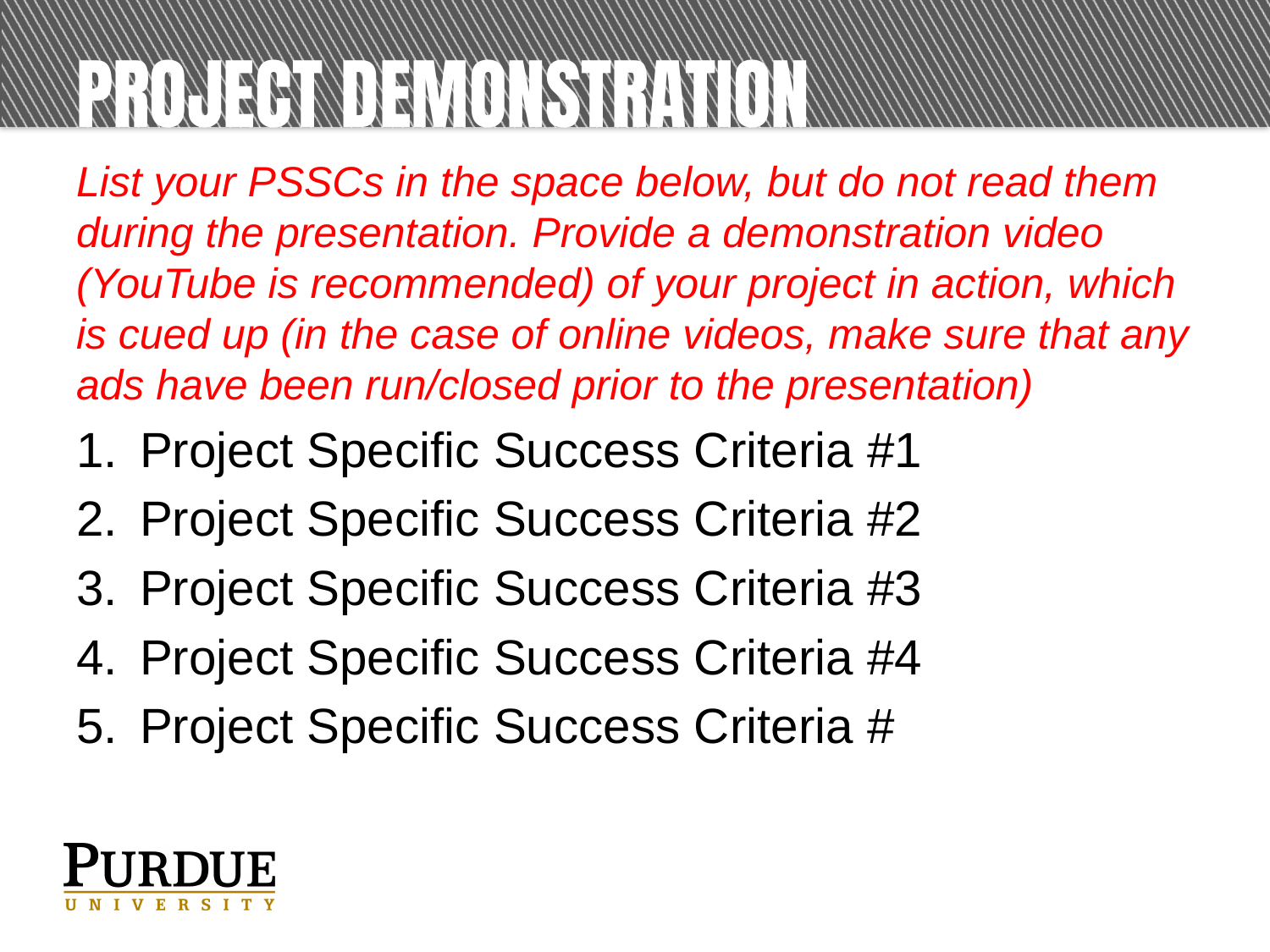

# Project Demonstration
List your PSSCs in the space below, but do not read them during the presentation. Provide a demonstration video (YouTube is recommended) of your project in action, which is cued up (in the case of online videos, make sure that any ads have been run/closed prior to the presentation)
Project Specific Success Criteria #1
Project Specific Success Criteria #2
Project Specific Success Criteria #3
Project Specific Success Criteria #4
Project Specific Success Criteria #